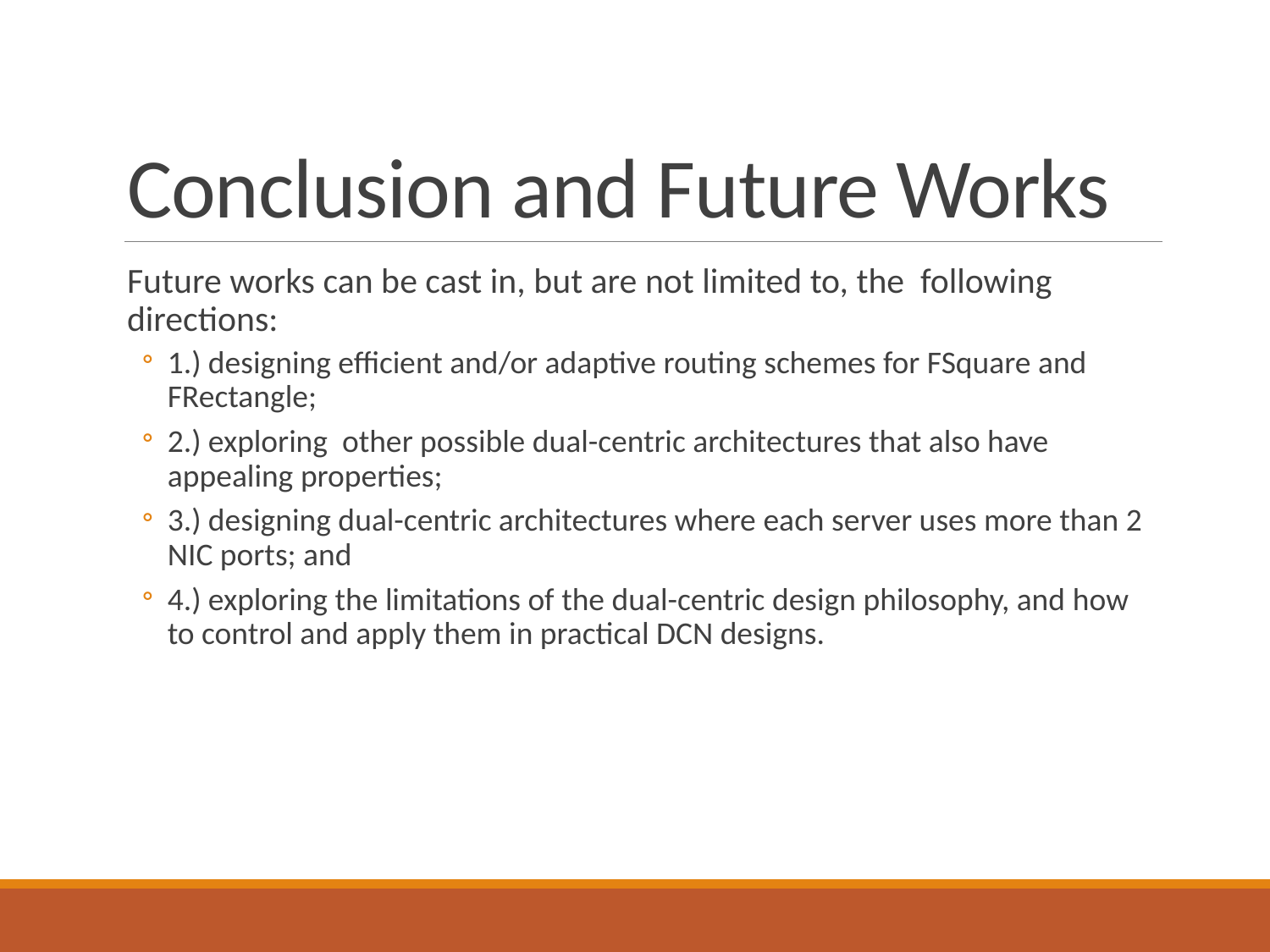

# Conclusion and Future Works
Future works can be cast in, but are not limited to, the  following directions:
1.) designing efficient and/or adaptive routing schemes for FSquare and FRectangle;
2.) exploring  other possible dual-centric architectures that also have appealing properties;
3.) designing dual-centric architectures where each server uses more than 2 NIC ports; and
4.) exploring the limitations of the dual-centric design philosophy, and how to control and apply them in practical DCN designs.